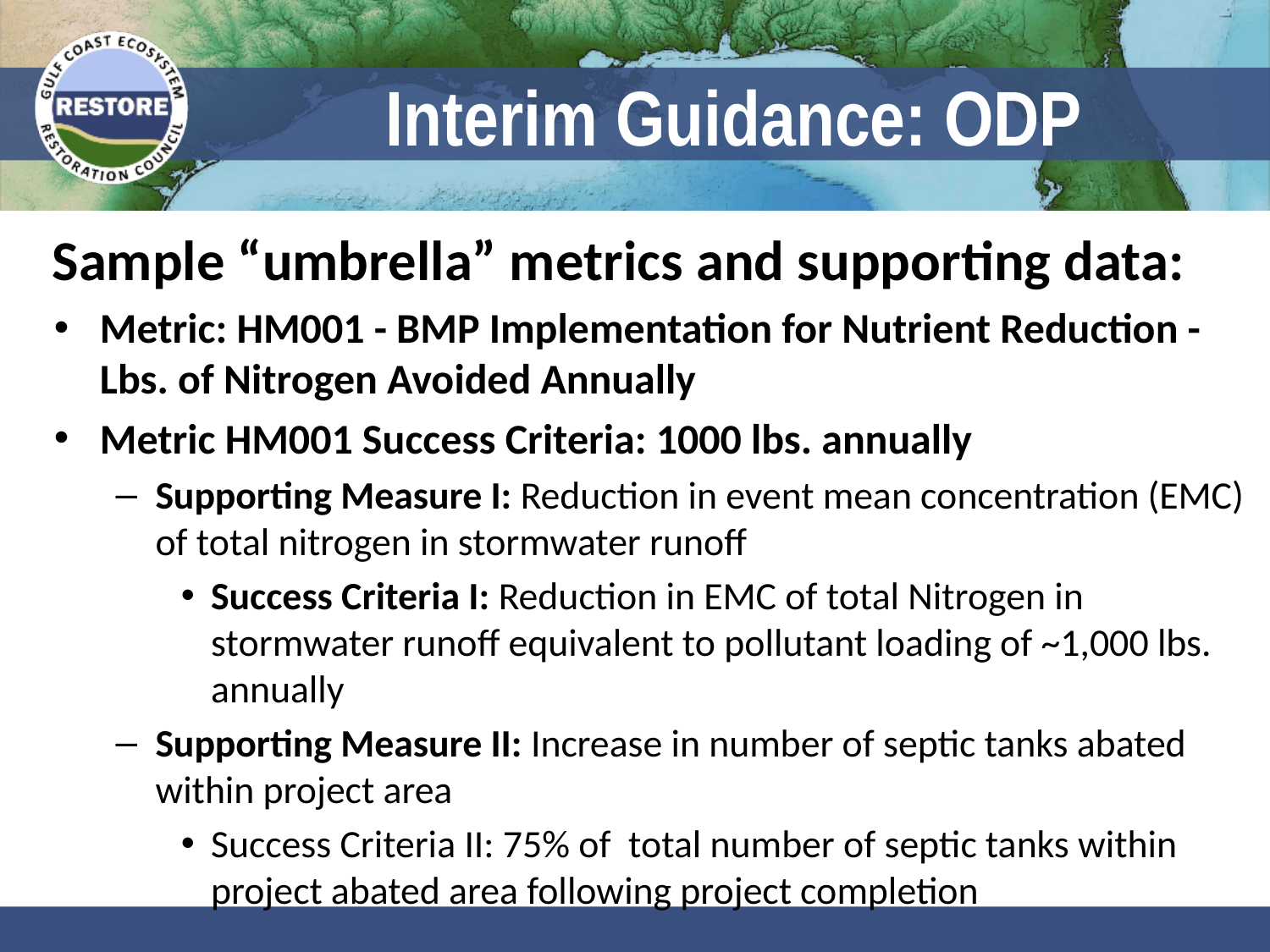

# Interim Guidance: ODP
Sample “umbrella” metrics and supporting data:
Metric: HM001 - BMP Implementation for Nutrient Reduction - Lbs. of Nitrogen Avoided Annually
Metric HM001 Success Criteria: 1000 lbs. annually
Supporting Measure I: Reduction in event mean concentration (EMC) of total nitrogen in stormwater runoff
Success Criteria I: Reduction in EMC of total Nitrogen in stormwater runoff equivalent to pollutant loading of ~1,000 lbs. annually
Supporting Measure II: Increase in number of septic tanks abated within project area
Success Criteria II: 75% of  total number of septic tanks within  project abated area following project completion